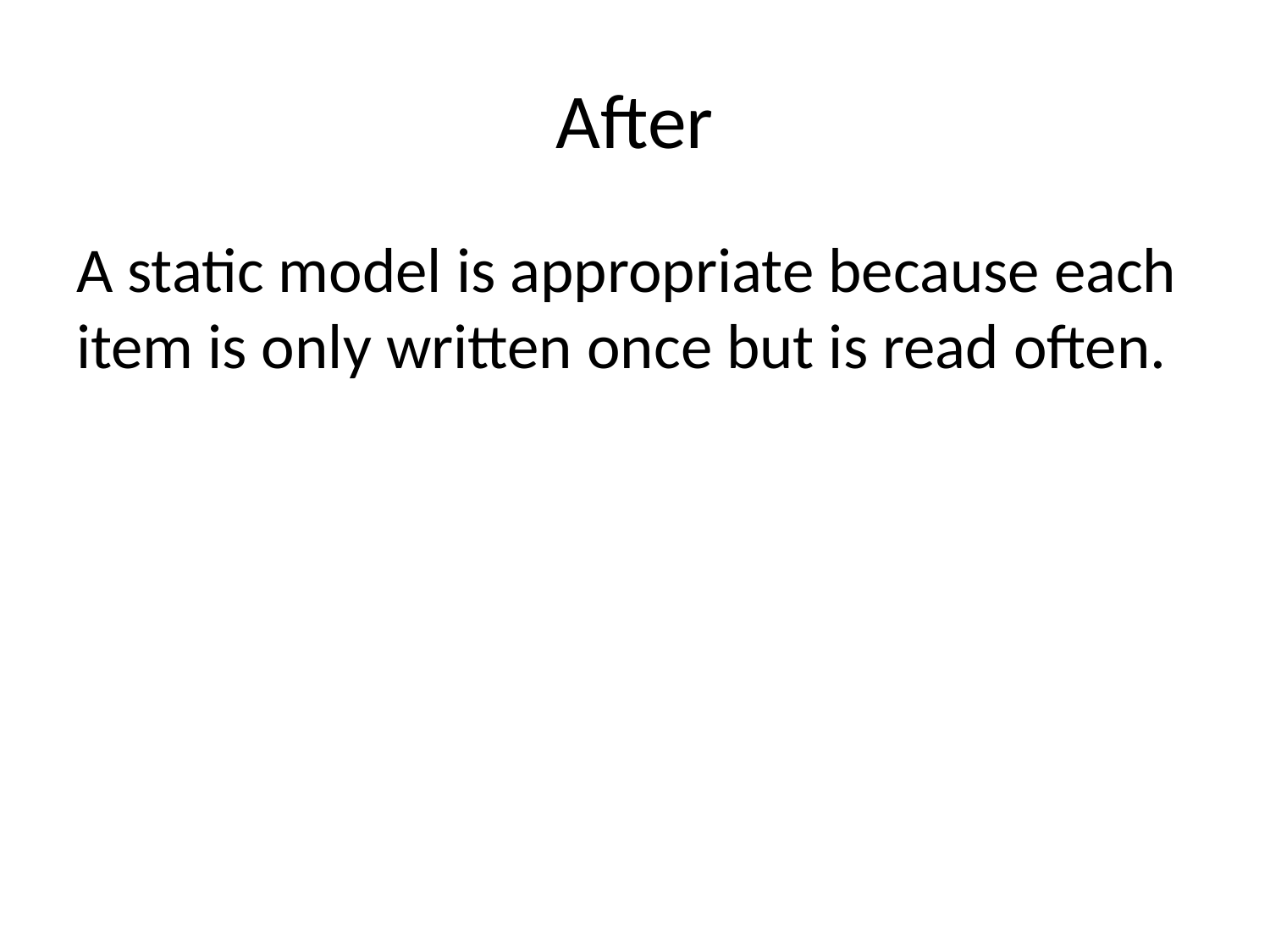

# After
A static model is appropriate because each item is only written once but is read often.